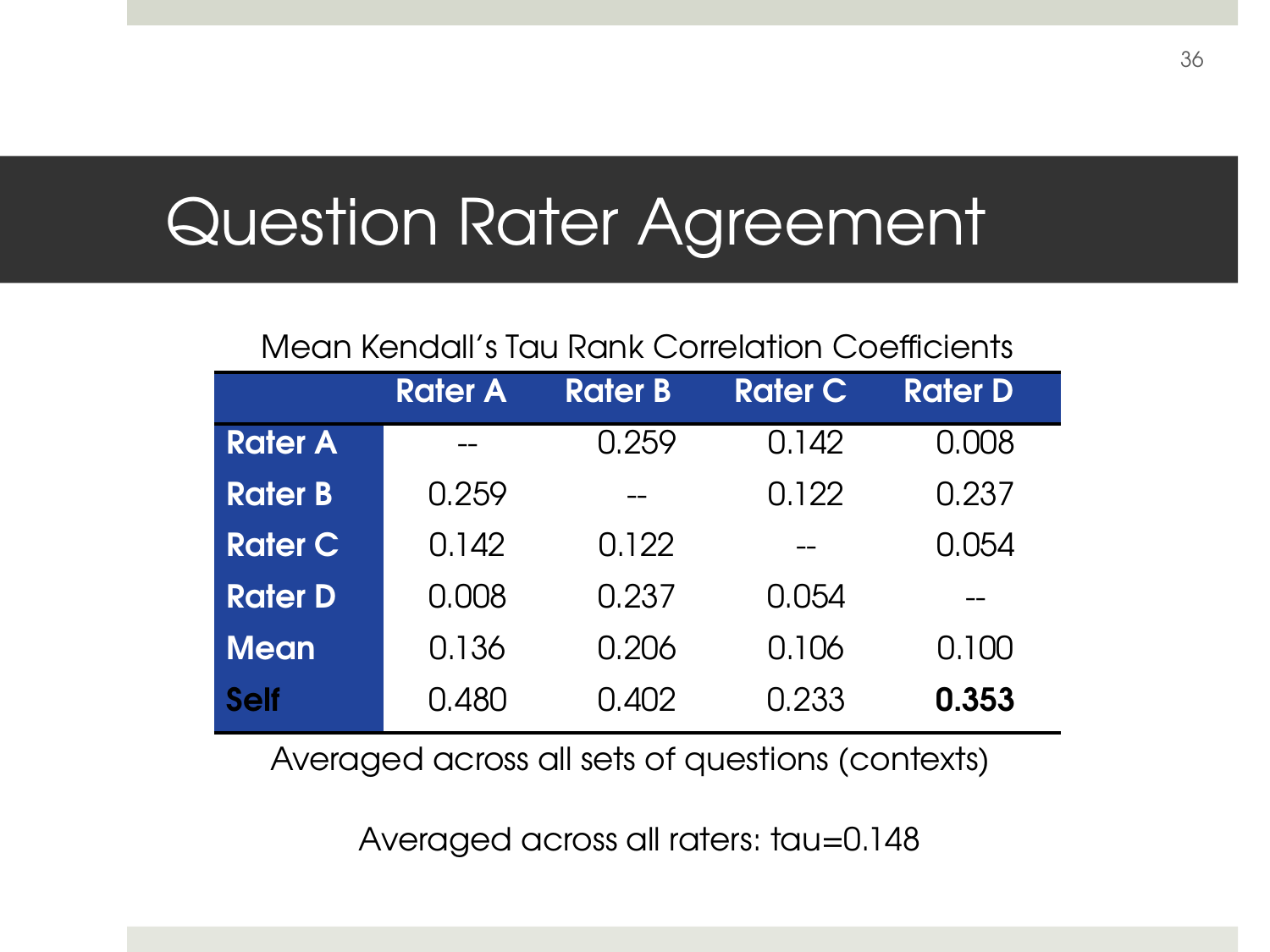

36
# Question Rater Agreement
Mean Kendall’s Tau Rank Correlation Coefficients
|  | Rater A | Rater B | Rater C | Rater D |
| --- | --- | --- | --- | --- |
| Rater A | -- | 0.259 | 0.142 | 0.008 |
| Rater B | 0.259 | -- | 0.122 | 0.237 |
| Rater C | 0.142 | 0.122 | -- | 0.054 |
| Rater D | 0.008 | 0.237 | 0.054 | -- |
| Mean | 0.136 | 0.206 | 0.106 | 0.100 |
| Self | 0.480 | 0.402 | 0.233 | 0.353 |
Averaged across all sets of questions (contexts)
Averaged across all raters: tau=0.148